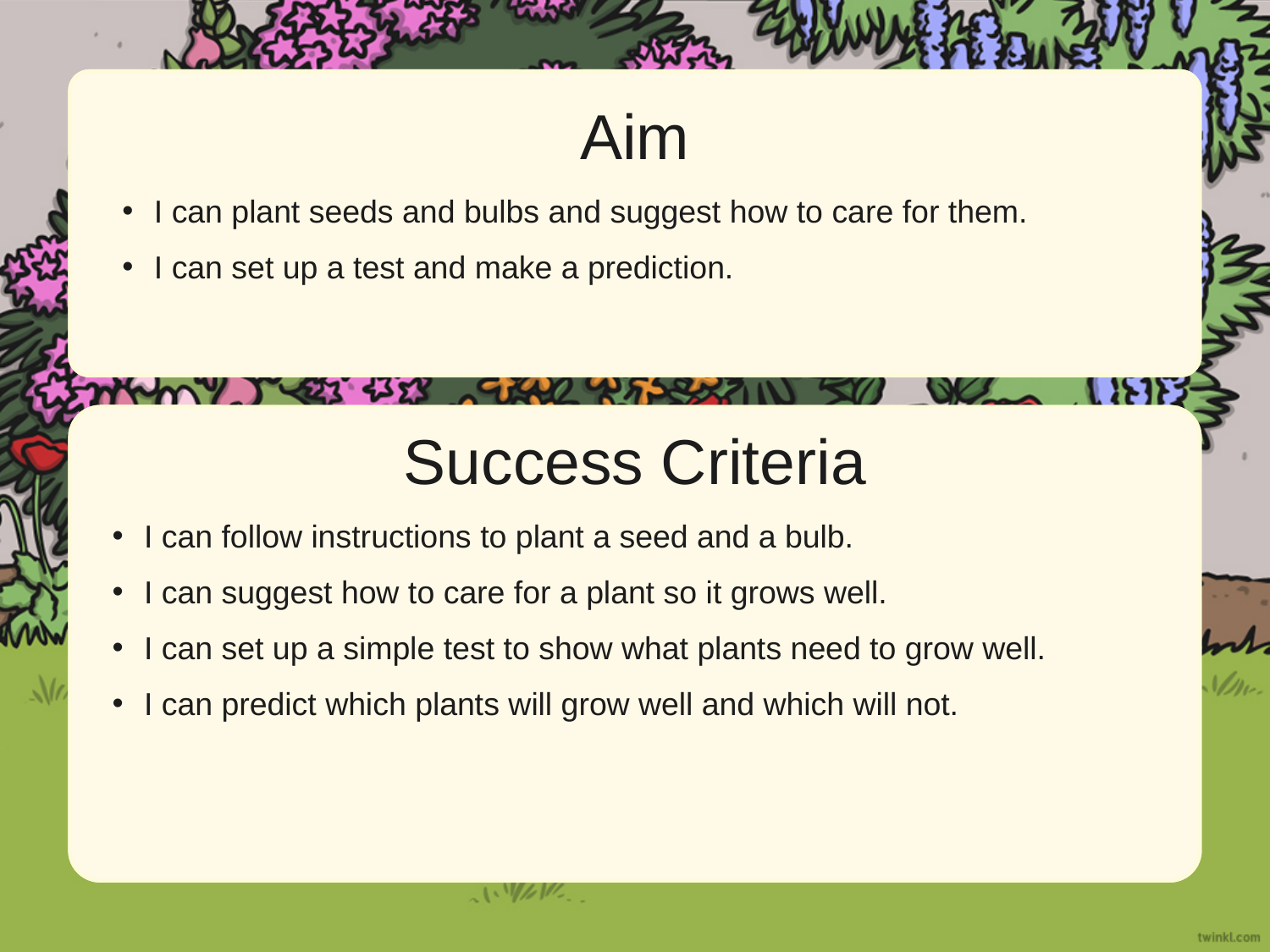

Aim
I can plant seeds and bulbs and suggest how to care for them.
I can set up a test and make a prediction.

Success Criteria
I can follow instructions to plant a seed and a bulb.
I can suggest how to care for a plant so it grows well.
I can set up a simple test to show what plants need to grow well.
I can predict which plants will grow well and which will not.